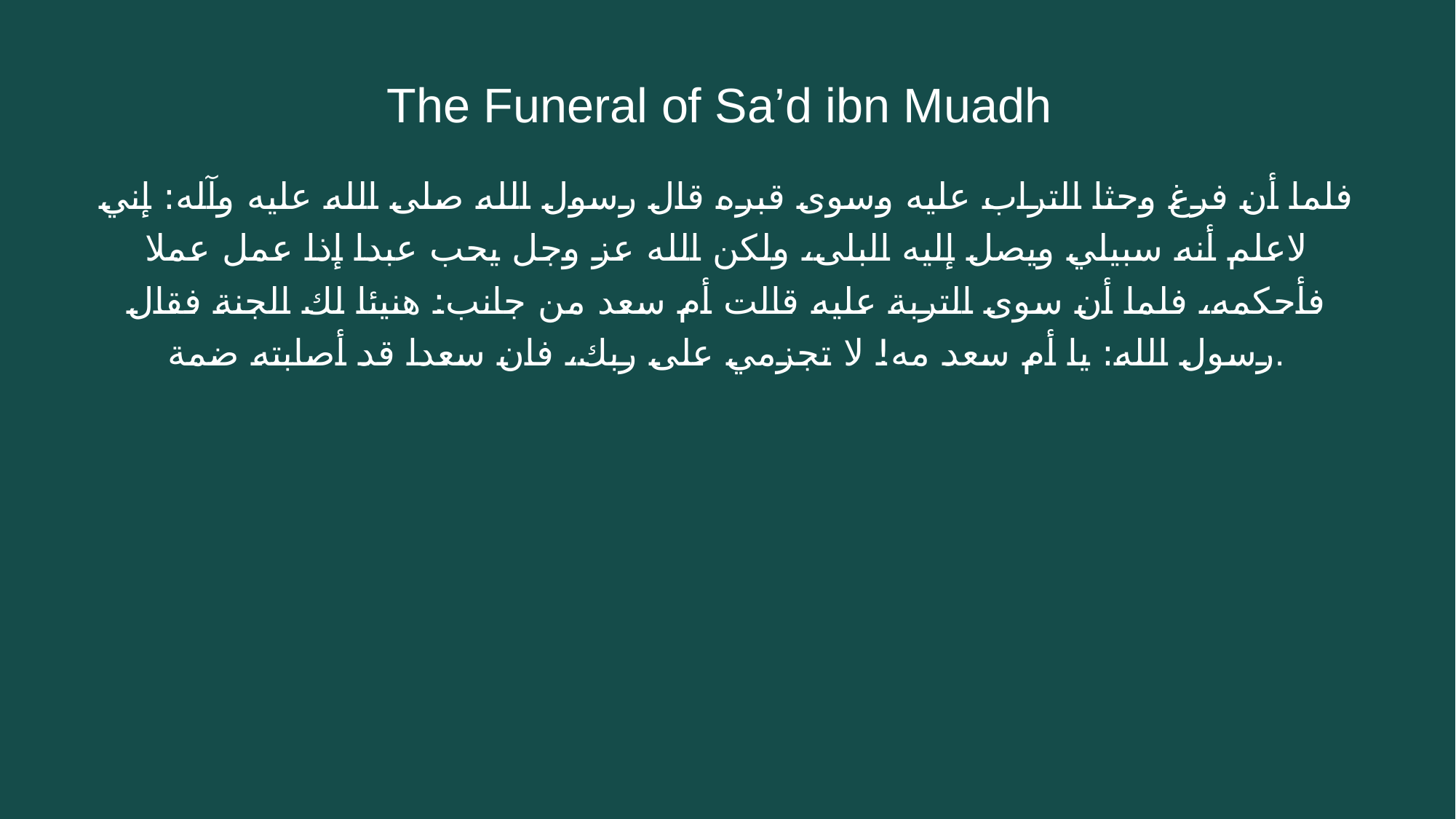

# The Funeral of Sa’d ibn Muadh
فلما أن فرغ وحثا التراب عليه وسوى قبره قال رسول الله صلى الله عليه وآله: إني لاعلم أنه سبيلي ويصل إليه البلى، ولكن الله عز وجل يحب عبدا إذا عمل عملا فأحكمه، فلما أن سوى التربة عليه قالت أم سعد من جانب: هنيئا لك الجنة فقال رسول الله: يا أم سعد مه! لا تجزمي على ربك، فان سعدا قد أصابته ضمة.